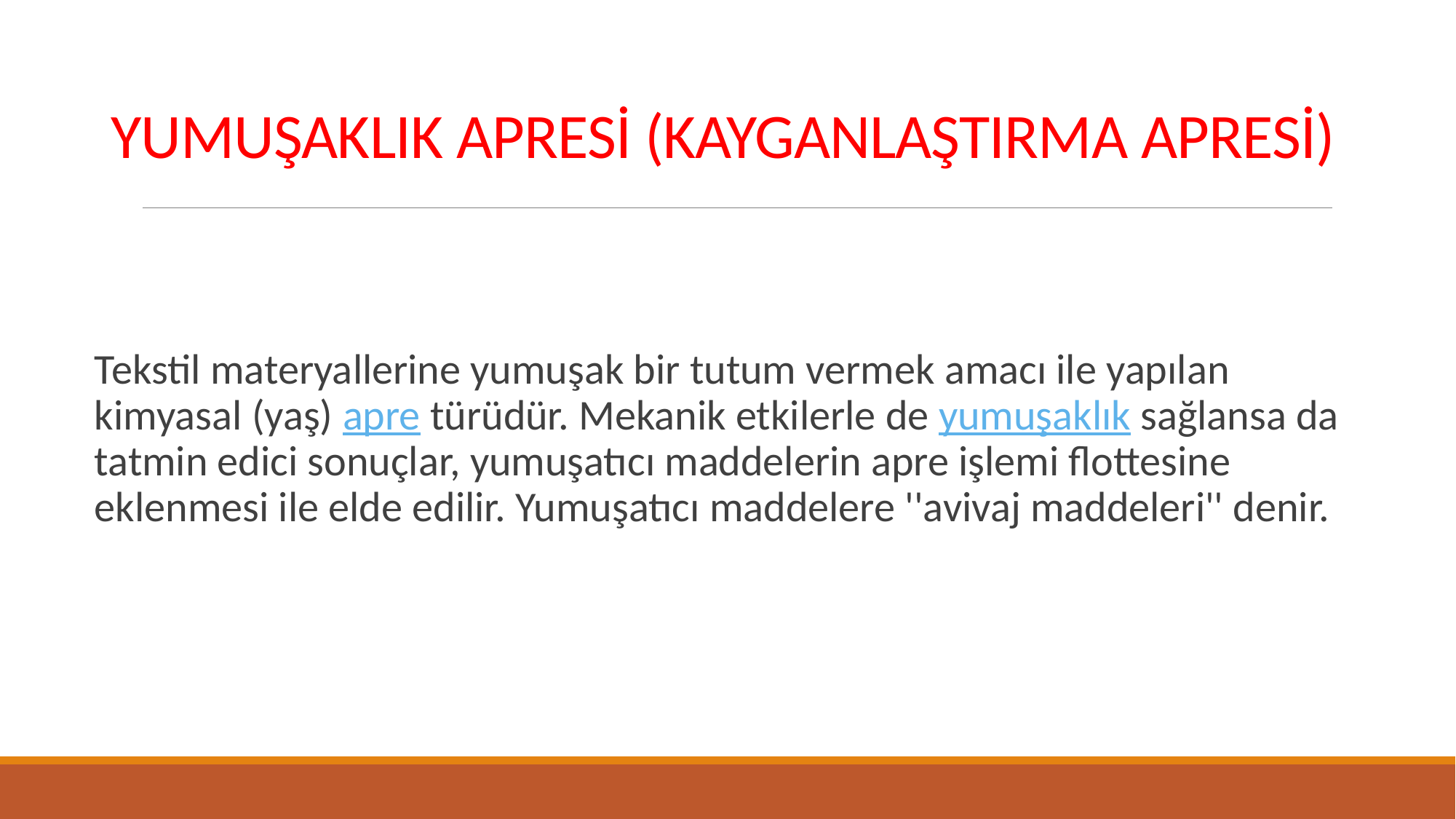

# YUMUŞAKLIK APRESİ (KAYGANLAŞTIRMA APRESİ)
Tekstil materyallerine yumuşak bir tutum vermek amacı ile yapılan kimyasal (yaş) apre türüdür. Mekanik etkilerle de yumuşaklık sağlansa da tatmin edici sonuçlar, yumuşatıcı maddelerin apre işlemi flottesine eklenmesi ile elde edilir. Yumuşatıcı maddelere ''avivaj maddeleri'' denir.